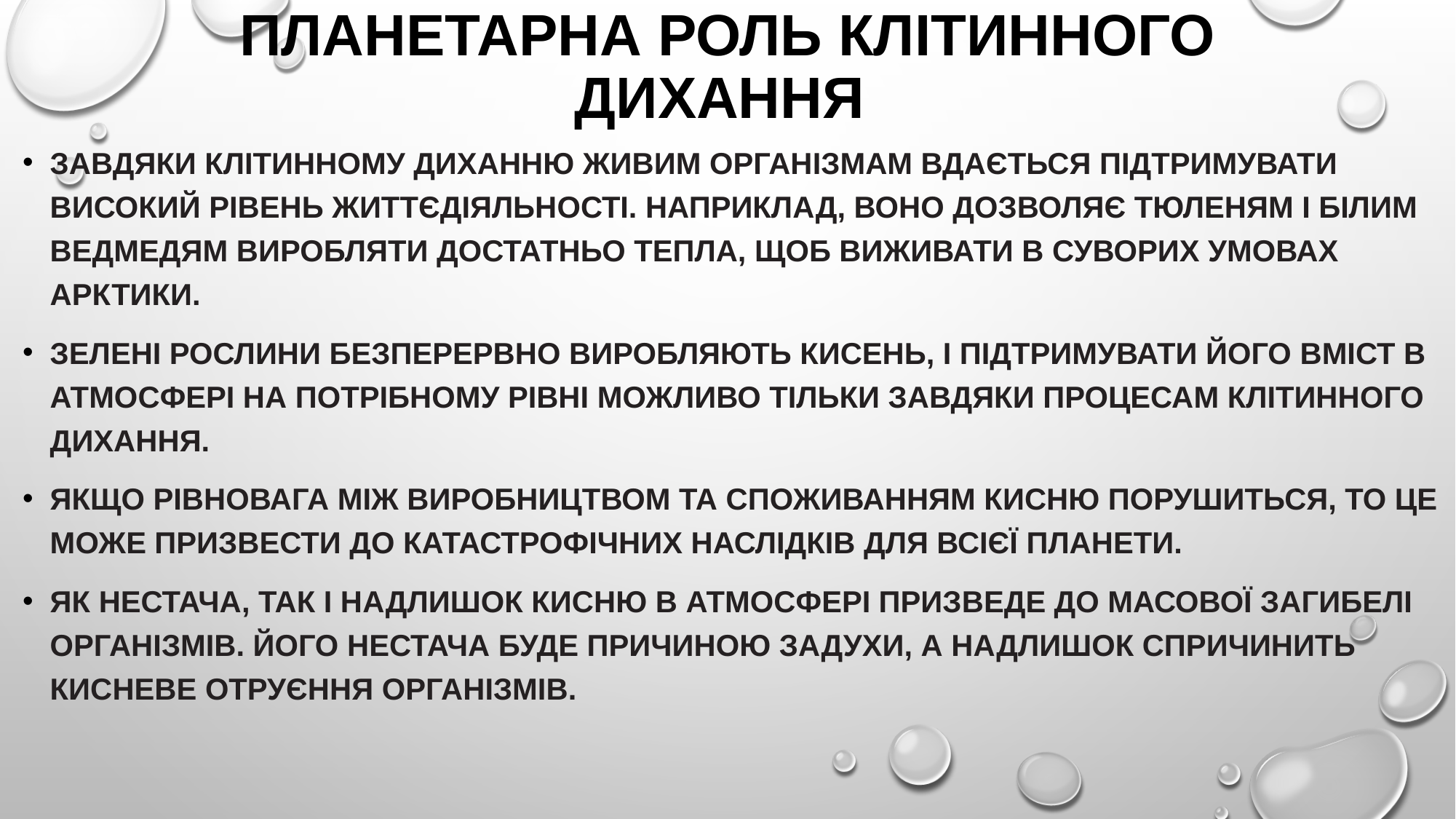

# планетарна роль клітинного дихання
завдяки клітинному диханню живим організмам вдається підтримувати високий рівень життєдіяльності. Наприклад, воно дозволяє тюленям і білим ведмедям виробляти достатньо тепла, щоб виживати в суворих умовах Арктики.
Зелені рослини безперервно виробляють кисень, і підтримувати його вміст в атмосфері на потрібному рівні можливо тільки завдяки процесам клітинного дихання.
Якщо рівновага між виробництвом та споживанням кисню порушиться, то це може призвести до катастрофічних наслідків для всієї планети.
Як нестача, так і надлишок кисню в атмосфері призведе до масової загибелі організмів. Його нестача буде причиною задухи, а надлишок спричинить кисневе отруєння організмів.